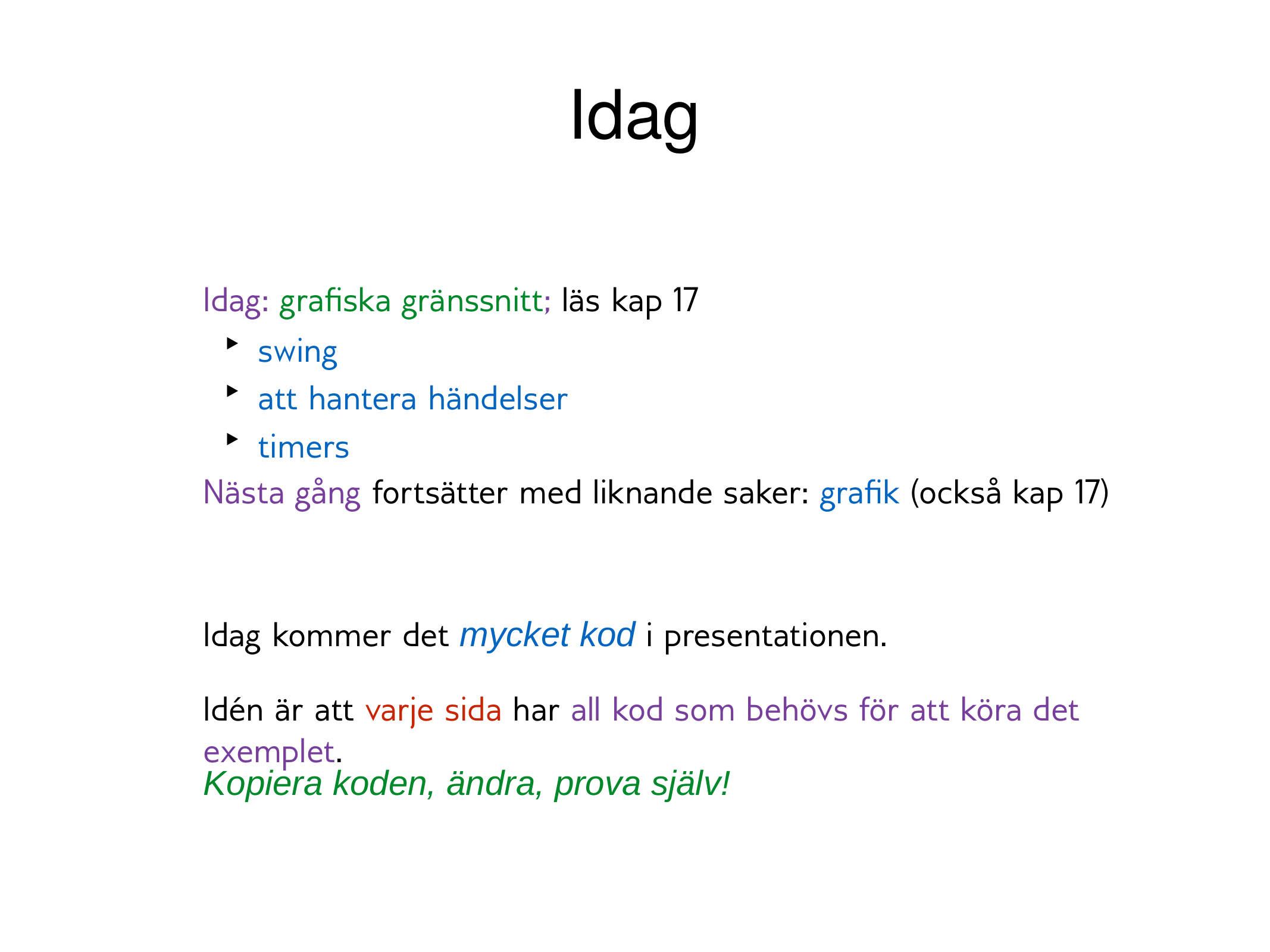

Idag
Idag: grafiska gränssnitt; läs kap 17
swing
att hantera händelser
timers
Nästa gång fortsätter med liknande saker: grafik (också kap 17)
Idag kommer det mycket kod i presentationen.
Idén är att varje sida har all kod som behövs för att köra det exemplet.
Kopiera koden, ändra, prova själv!